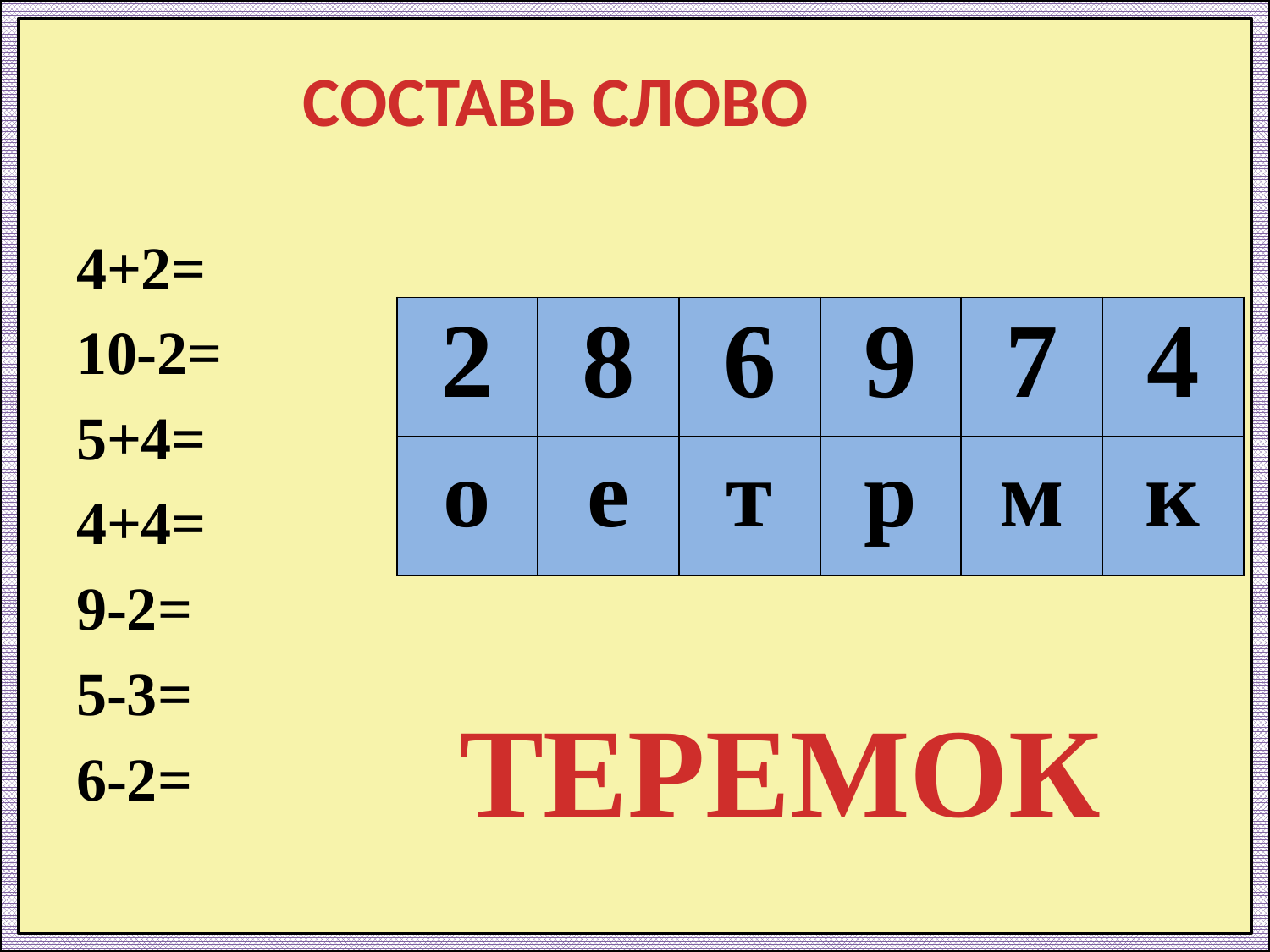

СОСТАВЬ СЛОВО
4+2=
10-2=
5+4=
4+4=
9-2=
5-3=
6-2=

| 2 | 8 | 6 | 9 | 7 | 4 |
| --- | --- | --- | --- | --- | --- |
| о | е | т | р | м | к |
ТЕРЕМОК